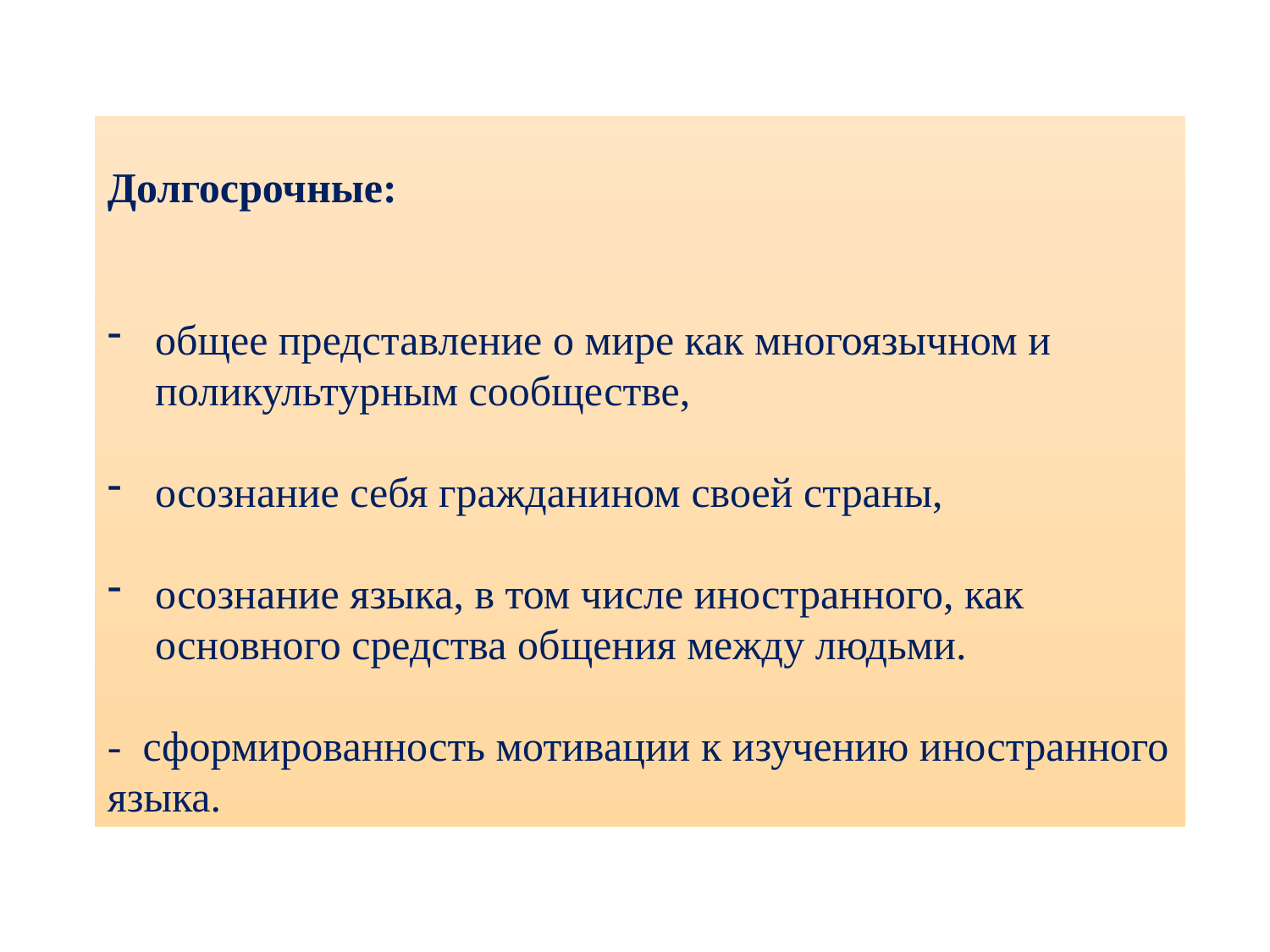

Долгосрочные:

общее представление о мире как многоязычном и поликультурным сообществе,

осознание себя гражданином своей страны,

осознание языка, в том числе иностранного, как основного средства общения между людьми.

-  сформированность мотивации к изучению иностранного языка.